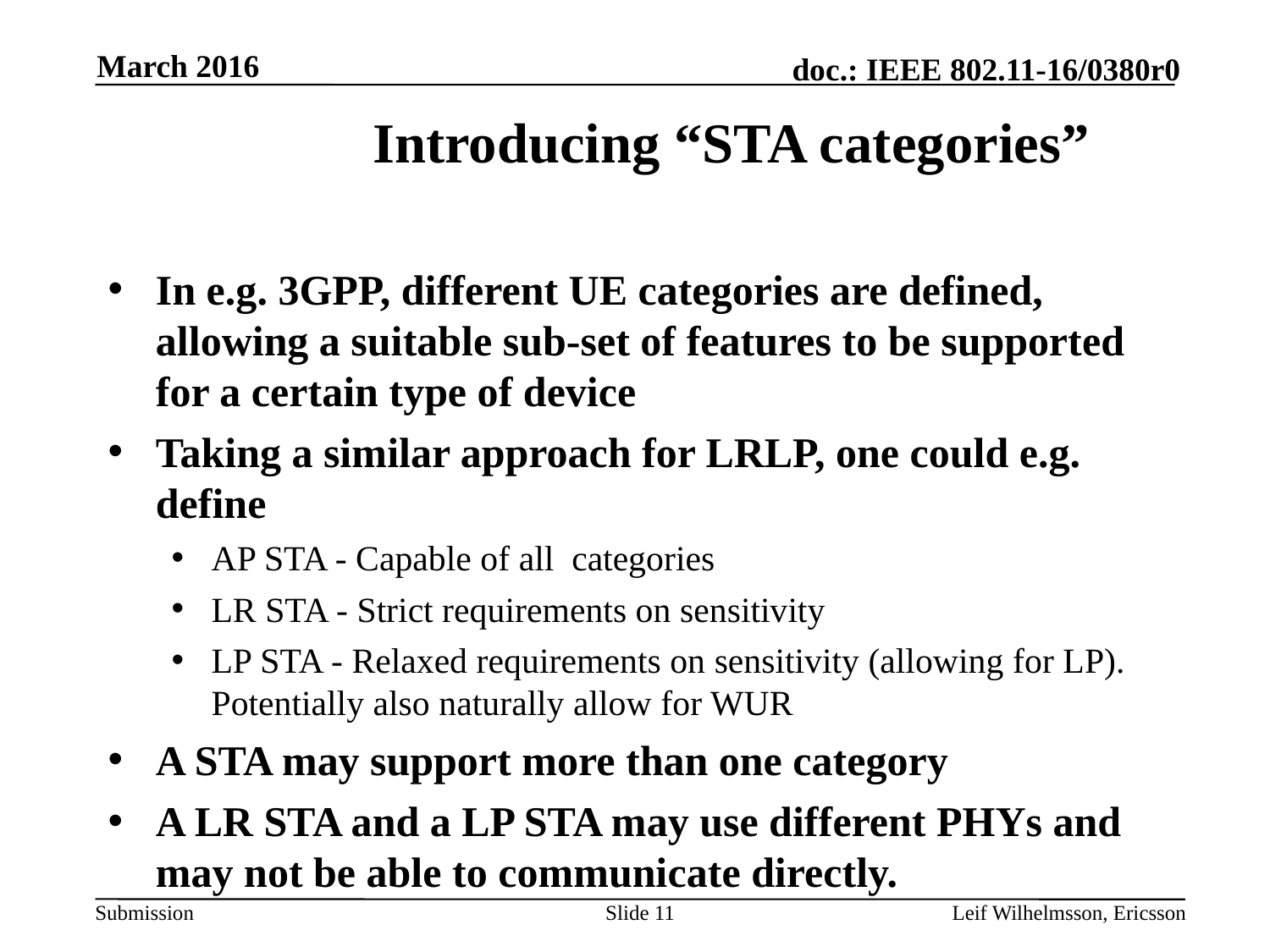

March 2016
# Introducing “STA categories”
In e.g. 3GPP, different UE categories are defined, allowing a suitable sub-set of features to be supported for a certain type of device
Taking a similar approach for LRLP, one could e.g. define
AP STA - Capable of all  categories
LR STA - Strict requirements on sensitivity
LP STA - Relaxed requirements on sensitivity (allowing for LP). Potentially also naturally allow for WUR
A STA may support more than one category
A LR STA and a LP STA may use different PHYs and may not be able to communicate directly.

Slide 11
Leif Wilhelmsson, Ericsson